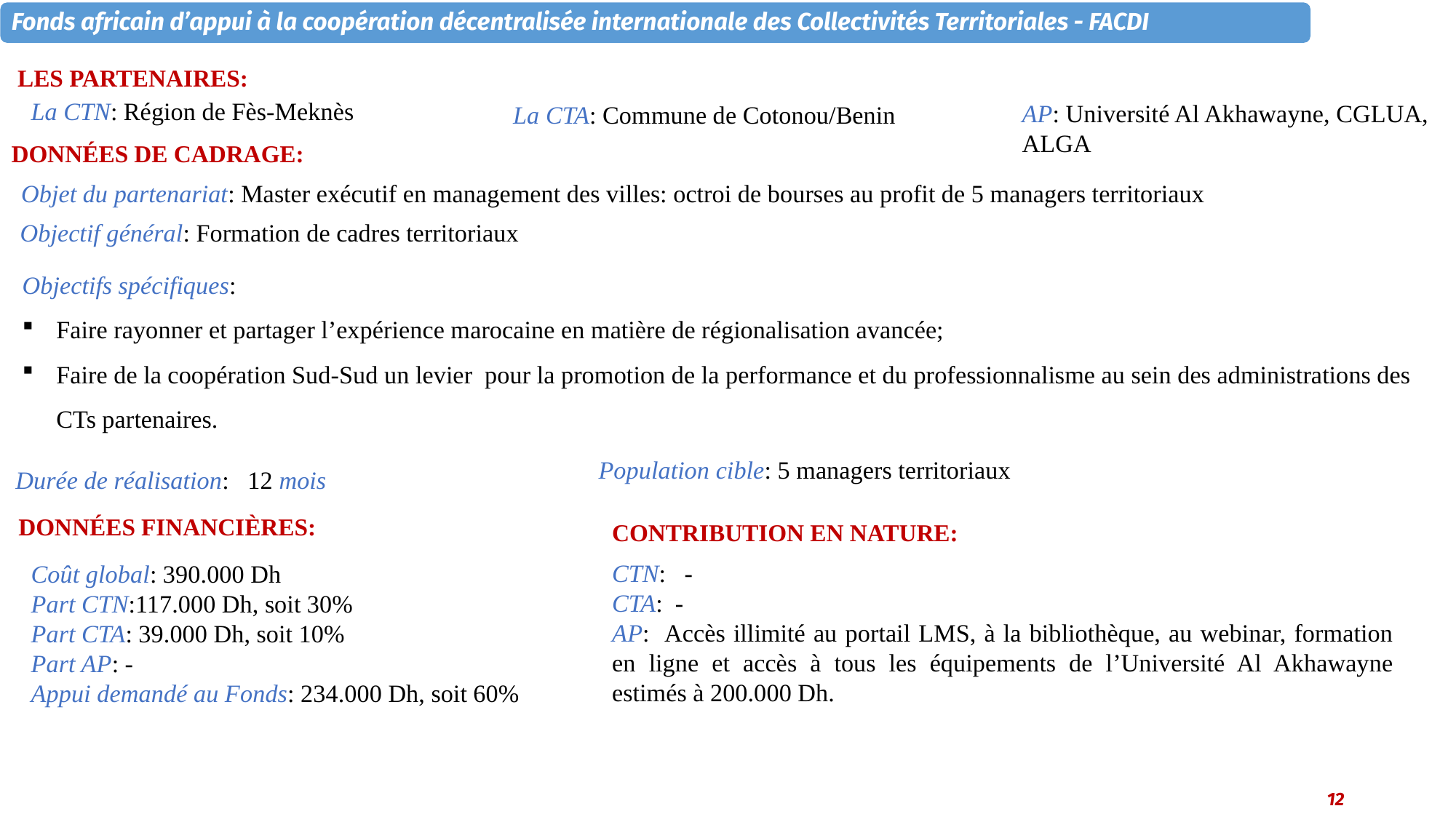

Fonds africain d’appui à la coopération décentralisée internationale des Collectivités Territoriales - FACDI
LES PARTENAIRES:
La CTN: Région de Fès-Meknès
AP: Université Al Akhawayne, CGLUA, ALGA
La CTA: Commune de Cotonou/Benin
DONNÉES DE CADRAGE:
Objet du partenariat: Master exécutif en management des villes: octroi de bourses au profit de 5 managers territoriaux
Objectif général: Formation de cadres territoriaux

Objectifs spécifiques:
Faire rayonner et partager l’expérience marocaine en matière de régionalisation avancée;
Faire de la coopération Sud-Sud un levier  pour la promotion de la performance et du professionnalisme au sein des administrations des CTs partenaires.
Population cible: 5 managers territoriaux
Durée de réalisation:   12 mois
DONNÉES FINANCIÈRES:
CONTRIBUTION EN NATURE:

CTN:   -
CTA:  -
AP:  Accès illimité au portail LMS, à la bibliothèque, au webinar, formation en ligne et accès à tous les équipements de l’Université Al Akhawayne estimés à 200.000 Dh.

Coût global: 390.000 Dh
Part CTN:117.000 Dh, soit 30%
Part CTA: 39.000 Dh, soit 10%
Part AP: -
Appui demandé au Fonds: 234.000 Dh, soit 60%
12